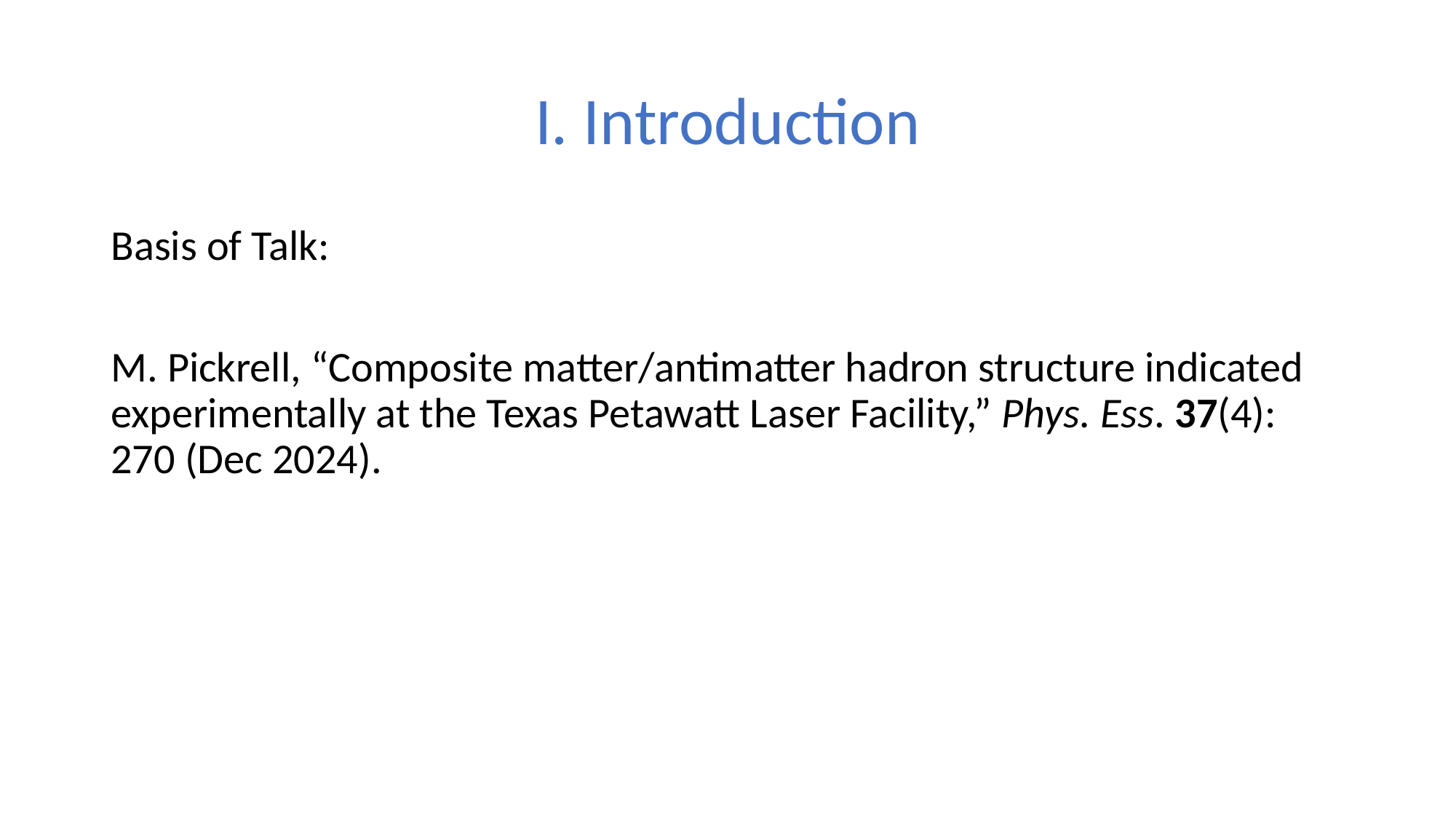

# I. Introduction
Basis of Talk:

M. Pickrell, “Composite matter/antimatter hadron structure indicated experimentally at the Texas Petawatt Laser Facility,” Phys. Ess. 37(4): 270 (Dec 2024).